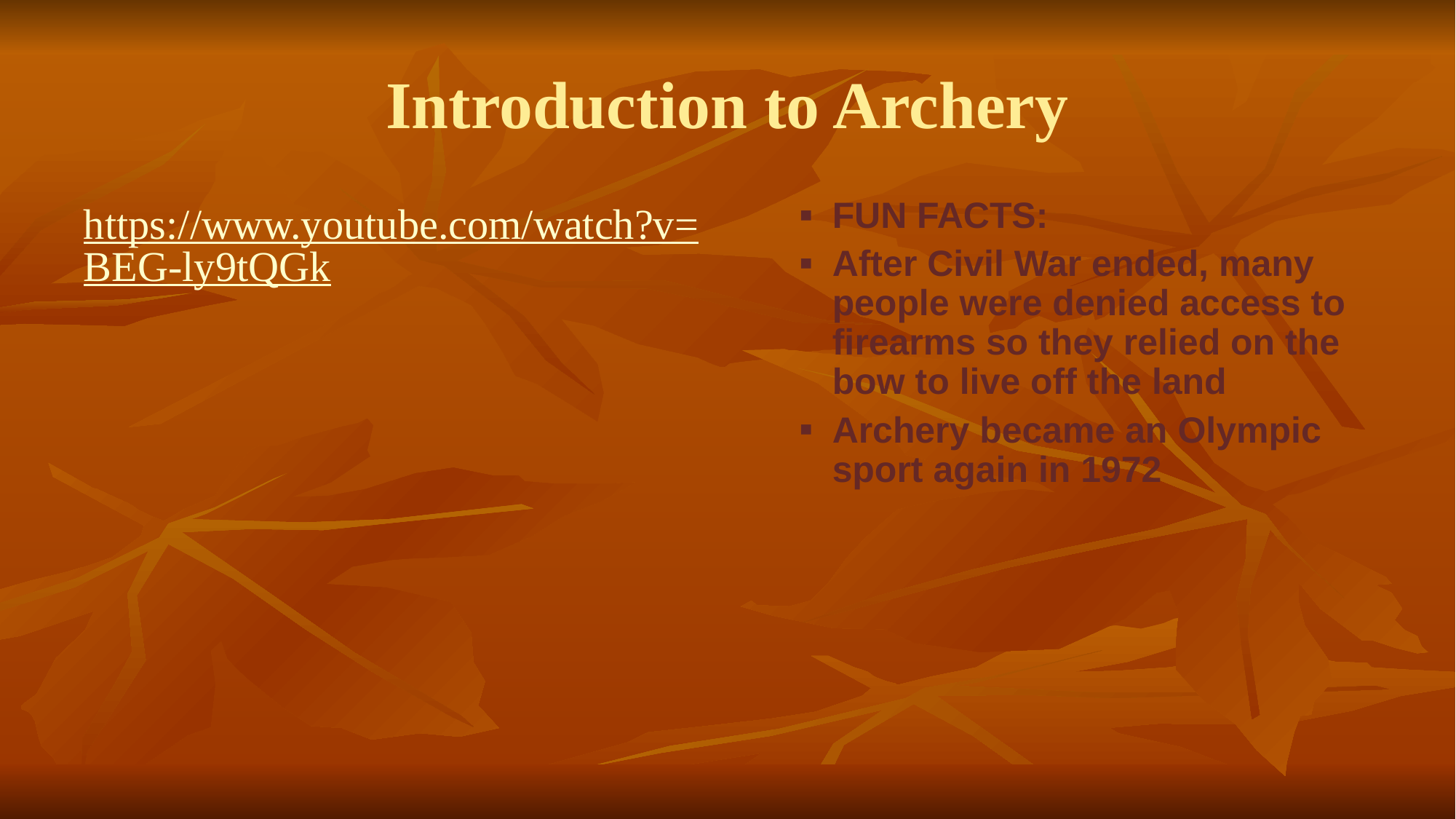

# Introduction to Archery
https://www.youtube.com/watch?v=BEG-ly9tQGk

FUN FACTS:
After Civil War ended, many people were denied access to firearms so they relied on the bow to live off the land
Archery became an Olympic sport again in 1972